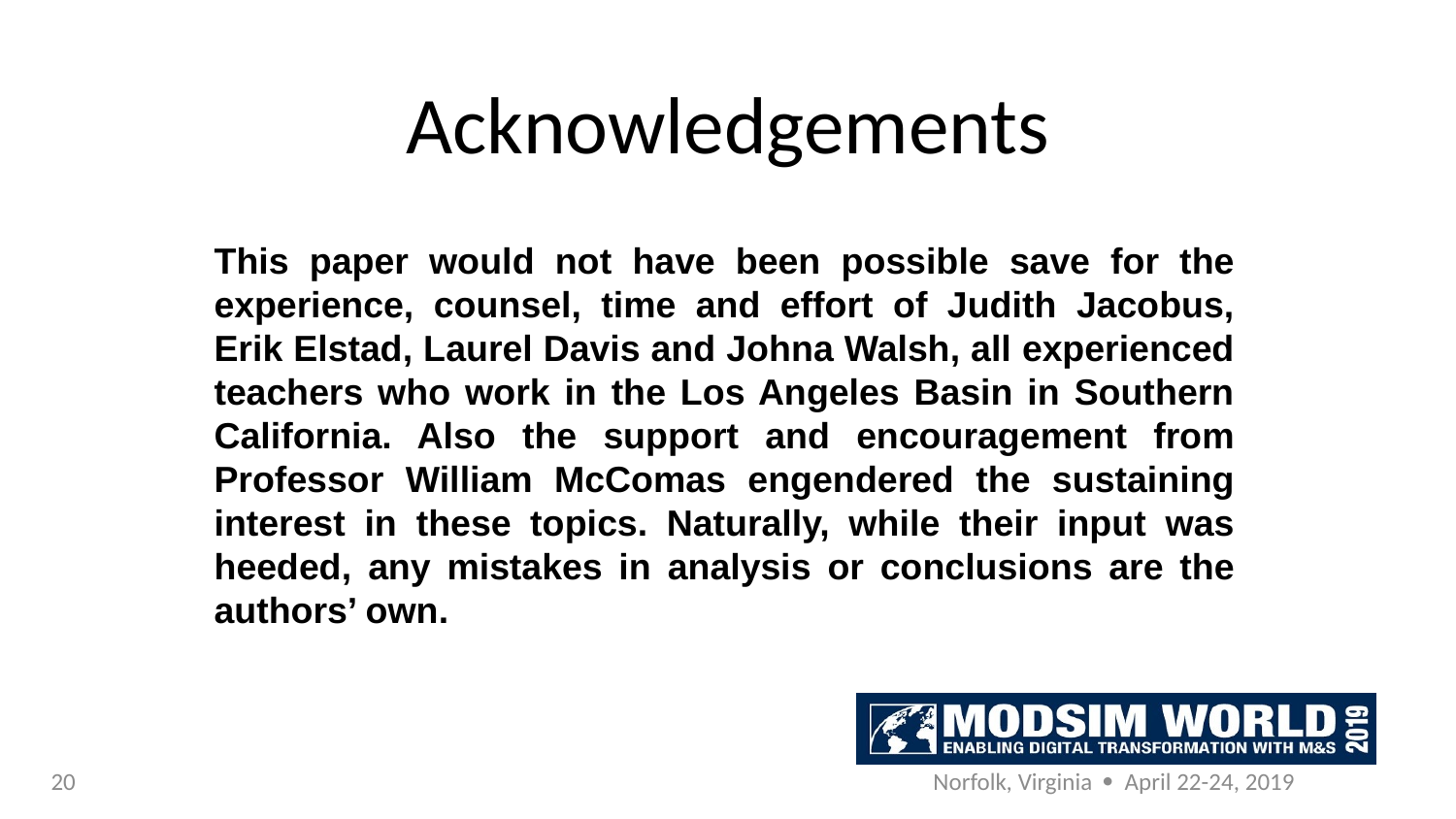

Acknowledgements
This paper would not have been possible save for the experience, counsel, time and effort of Judith Jacobus, Erik Elstad, Laurel Davis and Johna Walsh, all experienced teachers who work in the Los Angeles Basin in Southern California. Also the support and encouragement from Professor William McComas engendered the sustaining interest in these topics. Naturally, while their input was heeded, any mistakes in analysis or conclusions are the authors’ own.
20
Norfolk, Virginia  •  April 22-24, 2019